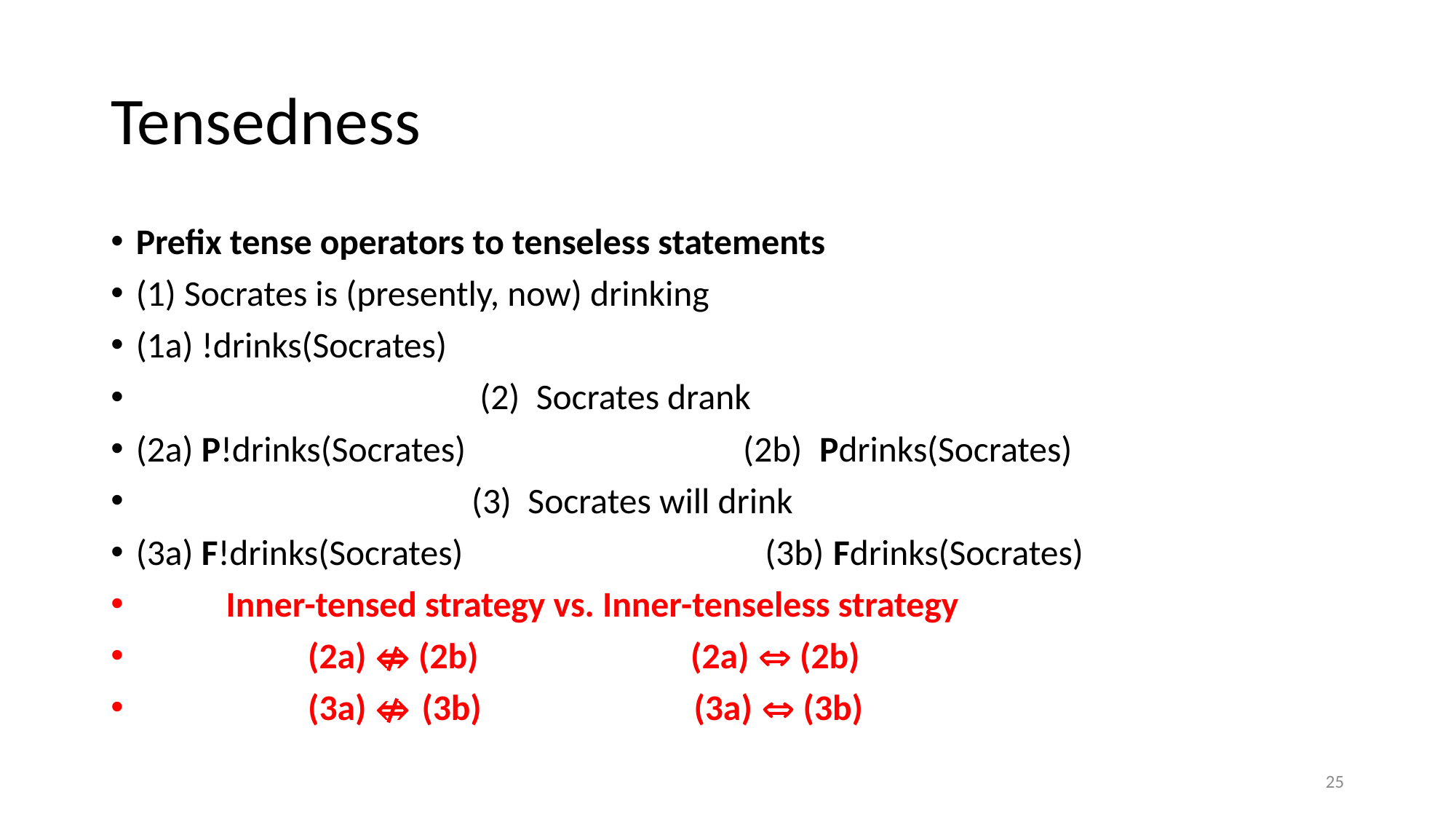

# Tensedness
Prefix tense operators to tenseless statements
(1) Socrates is (presently, now) drinking
(1a) !drinks(Socrates)
                                          (2)  Socrates drank
(2a) P!drinks(Socrates)                                  (2b)  Pdrinks(Socrates)
                                         (3)  Socrates will drink
(3a) F!drinks(Socrates)                                     (3b) Fdrinks(Socrates)
           Inner-tensed strategy vs. Inner-tenseless strategy
                     (2a) ⇎ (2b)                          (2a) ⇔ (2b)
                     (3a) ⇎ (3b)                          (3a) ⇔ (3b)

25